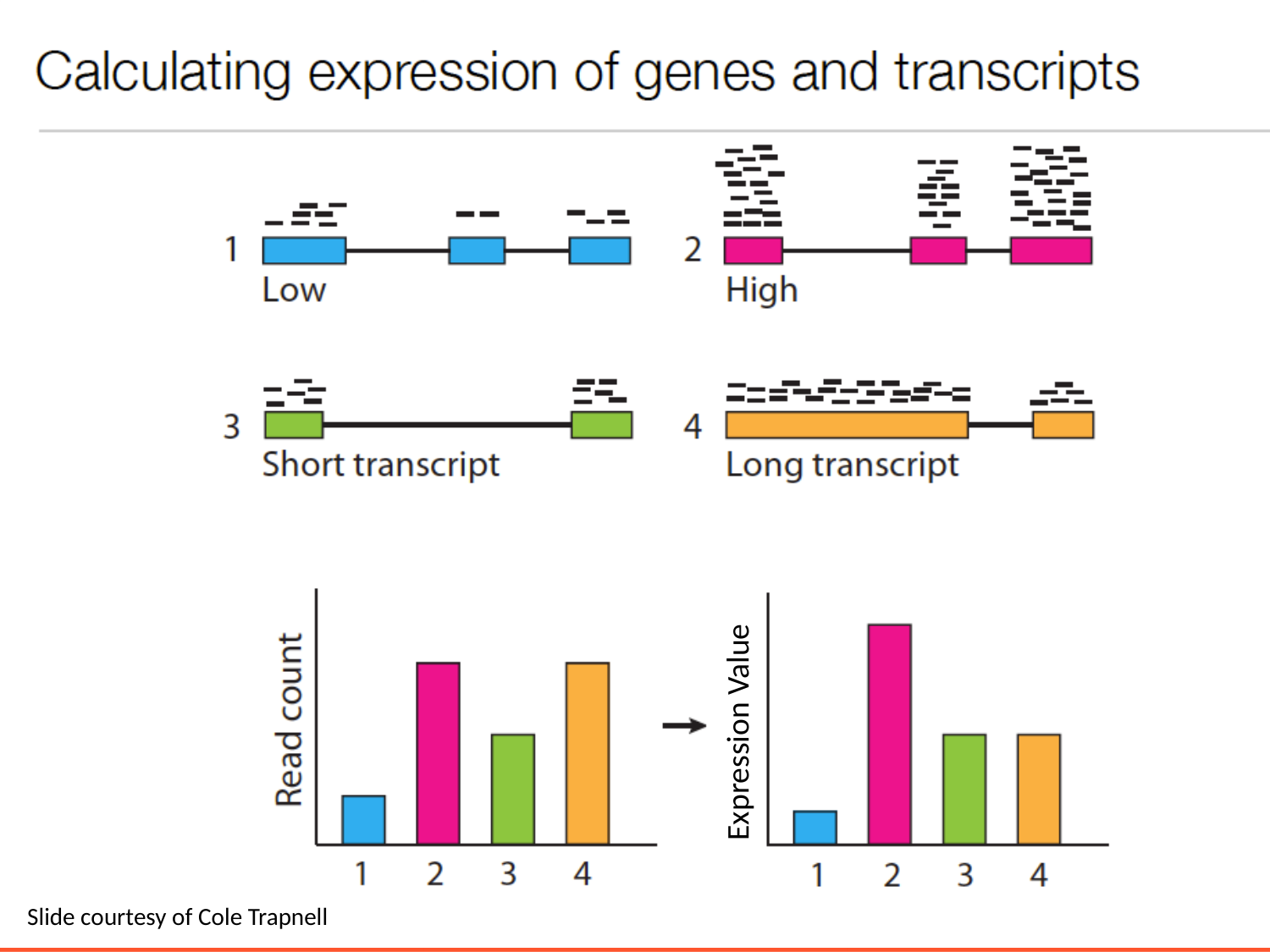

Expression Value
Slide courtesy of Cole Trapnell